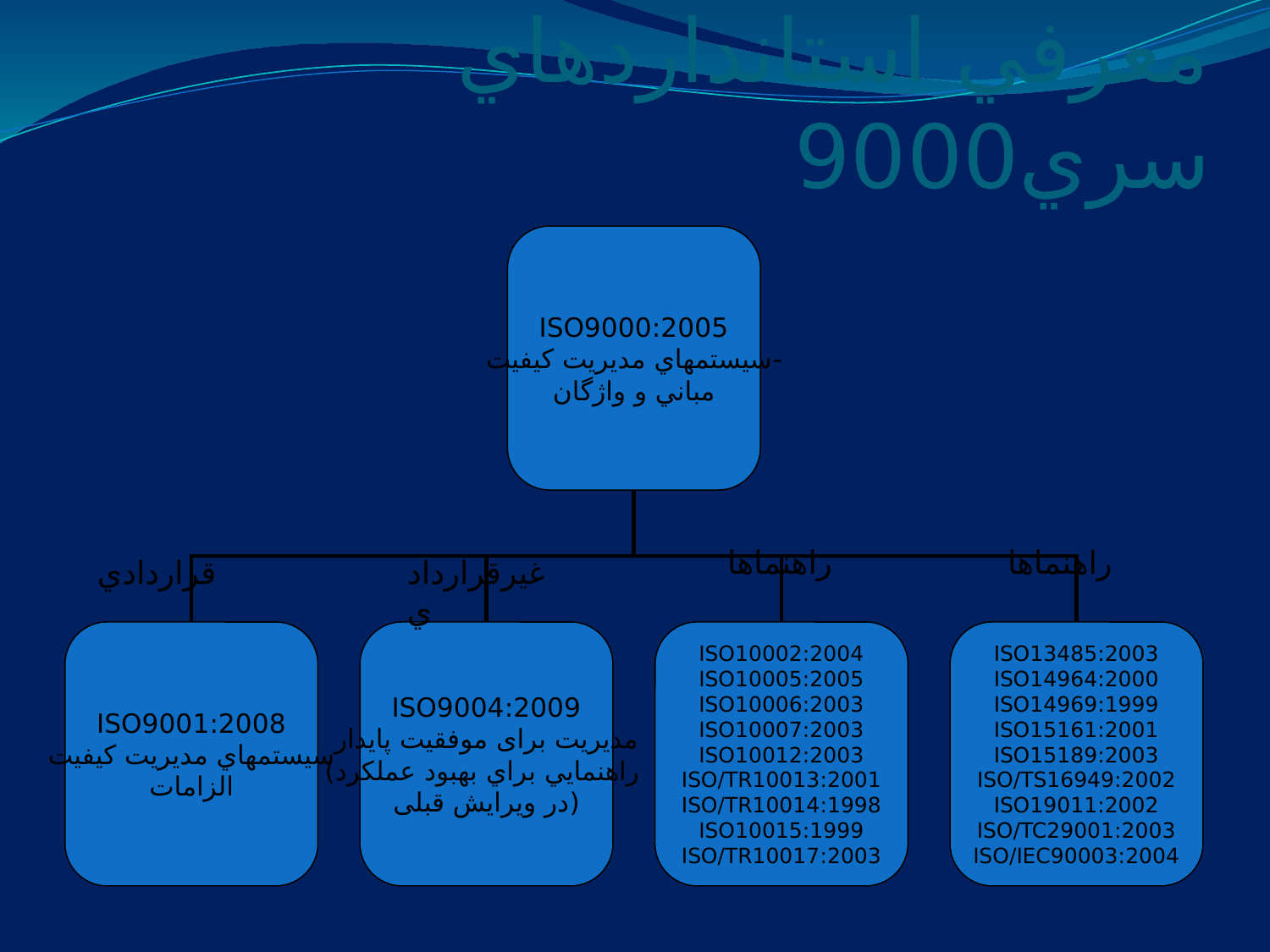

# معرفي استانداردهاي سري9000
ISO9000:2005
سيستمهاي مديريت كيفيت-
مباني و واژگان
ISO9001:2008
سيستمهاي مديريت كيفيت
الزامات
ISO9004:2009
مديريت برای موفقیت پایدار
(راهنمايي براي بهبود عملكرد
در ویرایش قبلی)
ISO10002:2004
ISO10005:2005
ISO10006:2003
ISO10007:2003
ISO10012:2003
ISO/TR10013:2001
ISO/TR10014:1998
ISO10015:1999
ISO/TR10017:2003
ISO13485:2003
ISO14964:2000
ISO14969:1999
ISO15161:2001
ISO15189:2003
ISO/TS16949:2002
ISO19011:2002
ISO/TC29001:2003
ISO/IEC90003:2004
راهنماها
راهنماها
قراردادي
غيرقراردادي